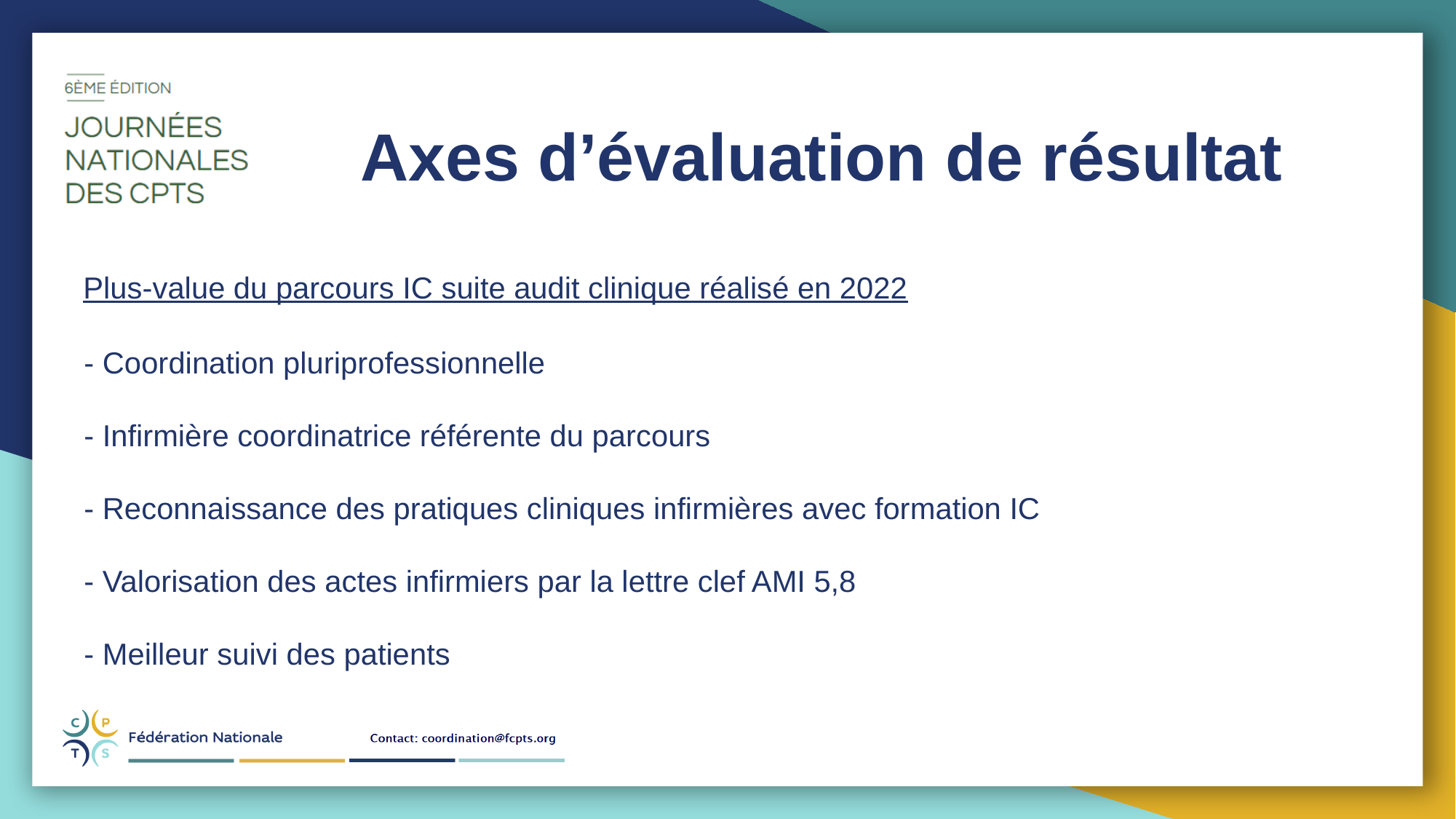

Axes d’évaluation de résultat
Plus-value du parcours IC suite audit clinique réalisé en 2022
     - Coordination pluriprofessionnelle

     - Infirmière coordinatrice référente du parcours

     - Reconnaissance des pratiques cliniques infirmières avec formation IC

     - Valorisation des actes infirmiers par la lettre clef AMI 5,8

     - Meilleur suivi des patients